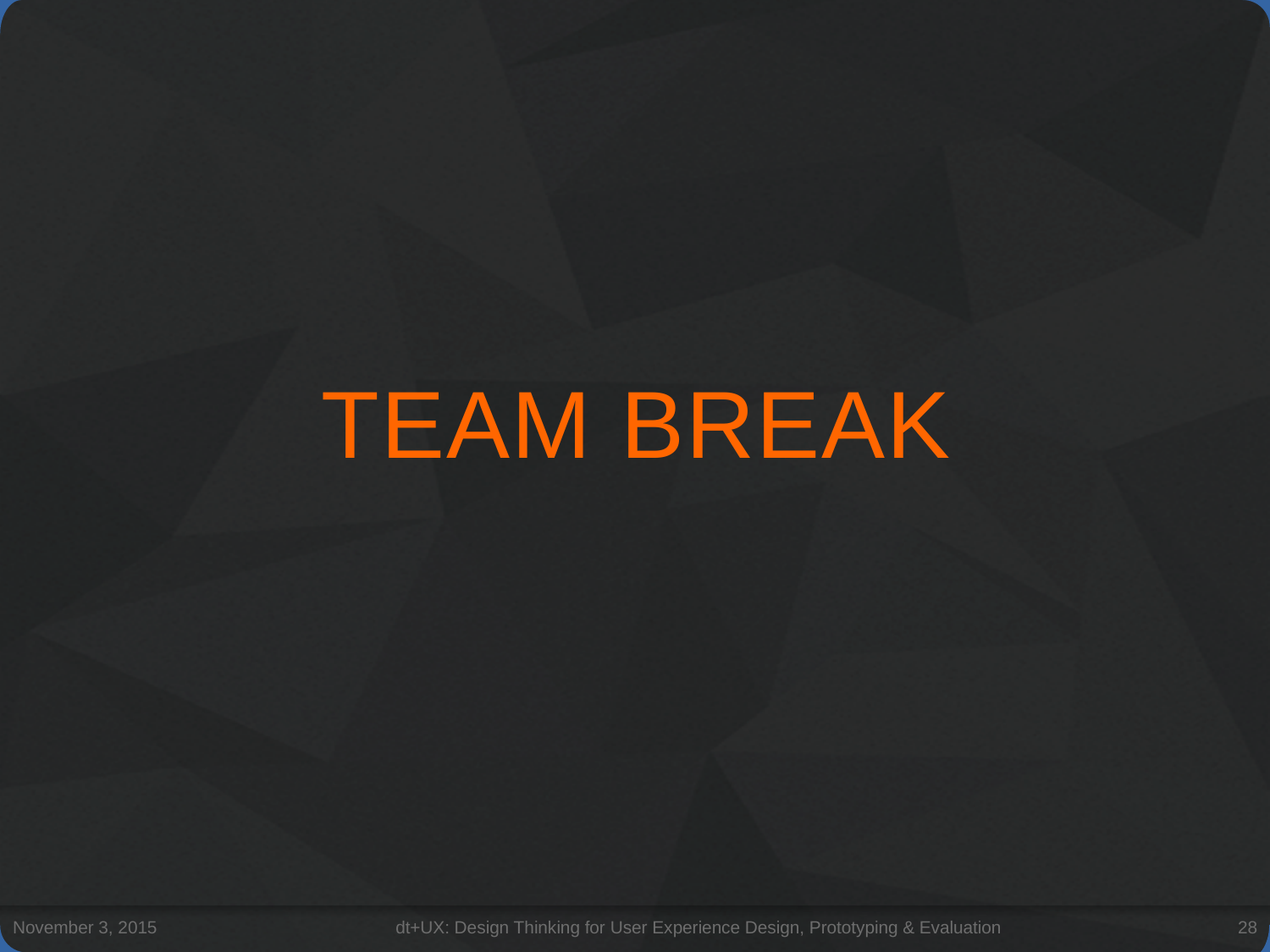

Team break
November 3, 2015
dt+UX: Design Thinking for User Experience Design, Prototyping & Evaluation
28